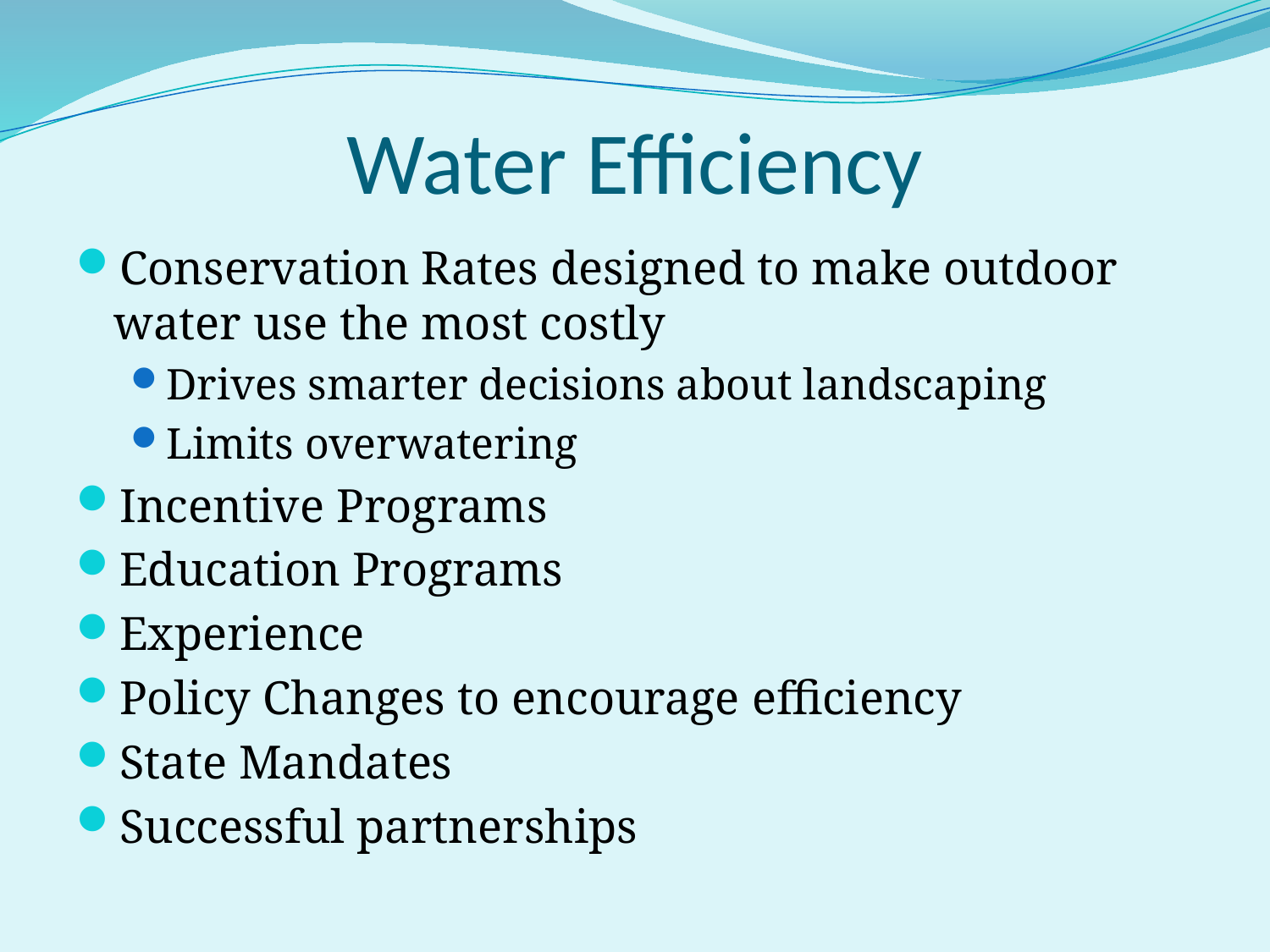

# Water Efficiency
Conservation Rates designed to make outdoor water use the most costly
Drives smarter decisions about landscaping
Limits overwatering
Incentive Programs
Education Programs
Experience
Policy Changes to encourage efficiency
State Mandates
Successful partnerships